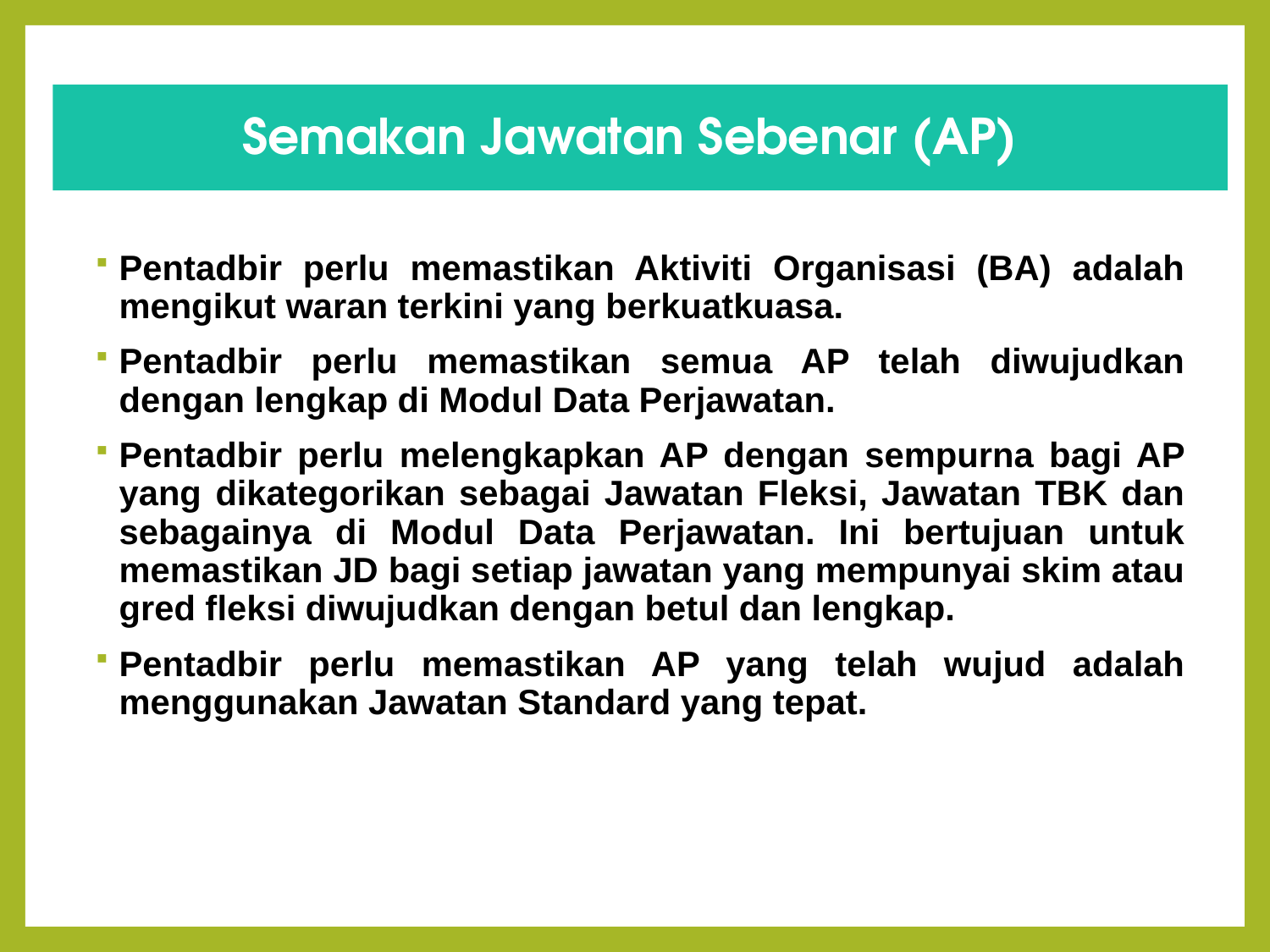

Semakan Jawatan Sebenar (AP)
Pentadbir perlu memastikan Aktiviti Organisasi (BA) adalah mengikut waran terkini yang berkuatkuasa.
Pentadbir perlu memastikan semua AP telah diwujudkan dengan lengkap di Modul Data Perjawatan.
Pentadbir perlu melengkapkan AP dengan sempurna bagi AP yang dikategorikan sebagai Jawatan Fleksi, Jawatan TBK dan sebagainya di Modul Data Perjawatan. Ini bertujuan untuk memastikan JD bagi setiap jawatan yang mempunyai skim atau gred fleksi diwujudkan dengan betul dan lengkap.
Pentadbir perlu memastikan AP yang telah wujud adalah menggunakan Jawatan Standard yang tepat.